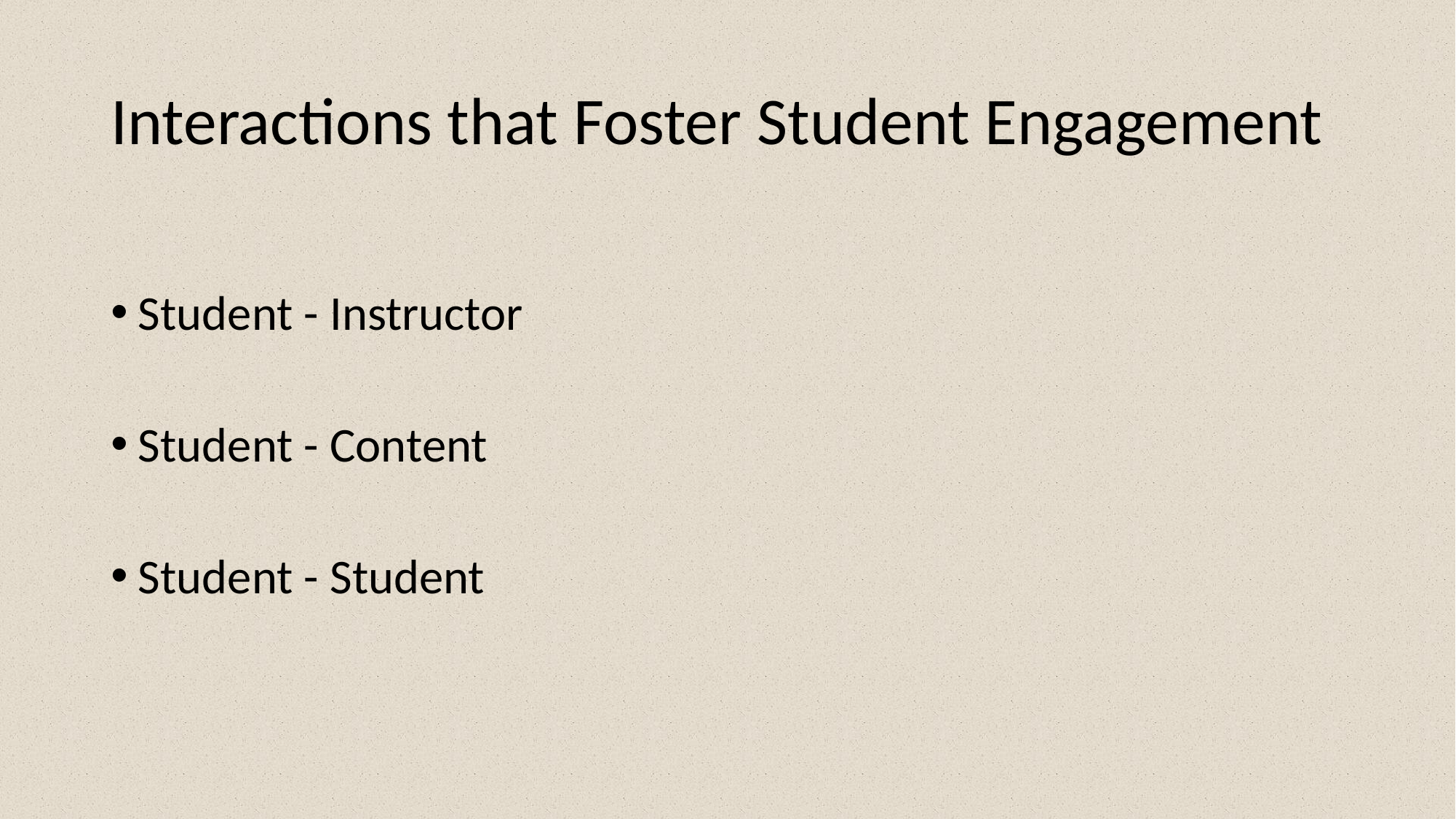

# Interactions that Foster Student Engagement
Student - Instructor
Student - Content
Student - Student